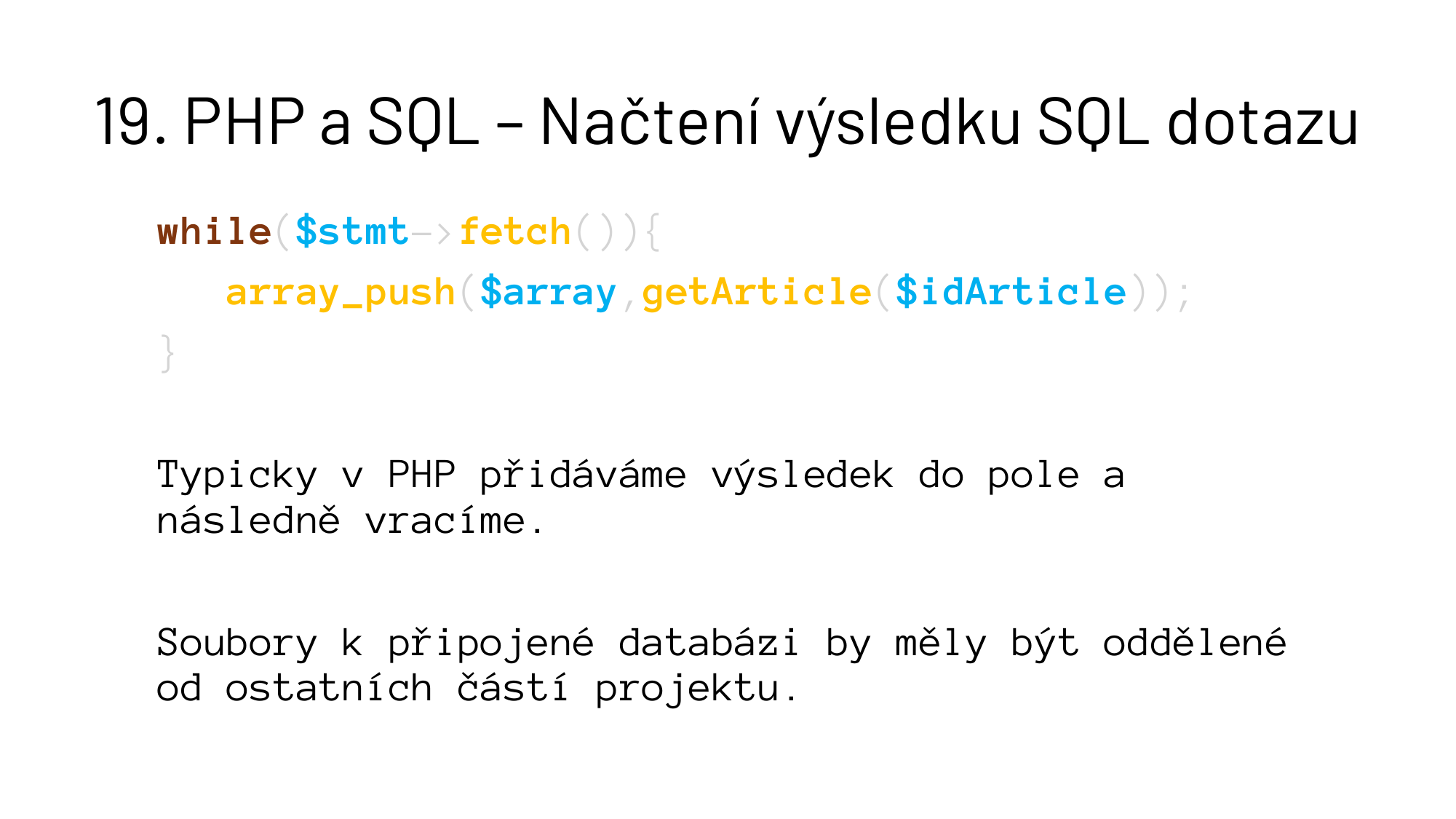

# 19. PHP a SQL – Načtení výsledku SQL dotazu
while($stmt->fetch()){
   array_push($array,getArticle($idArticle));
}

Typicky v PHP přidáváme výsledek do pole a následně vracíme.

Soubory k připojené databázi by měly být oddělené od ostatních částí projektu.